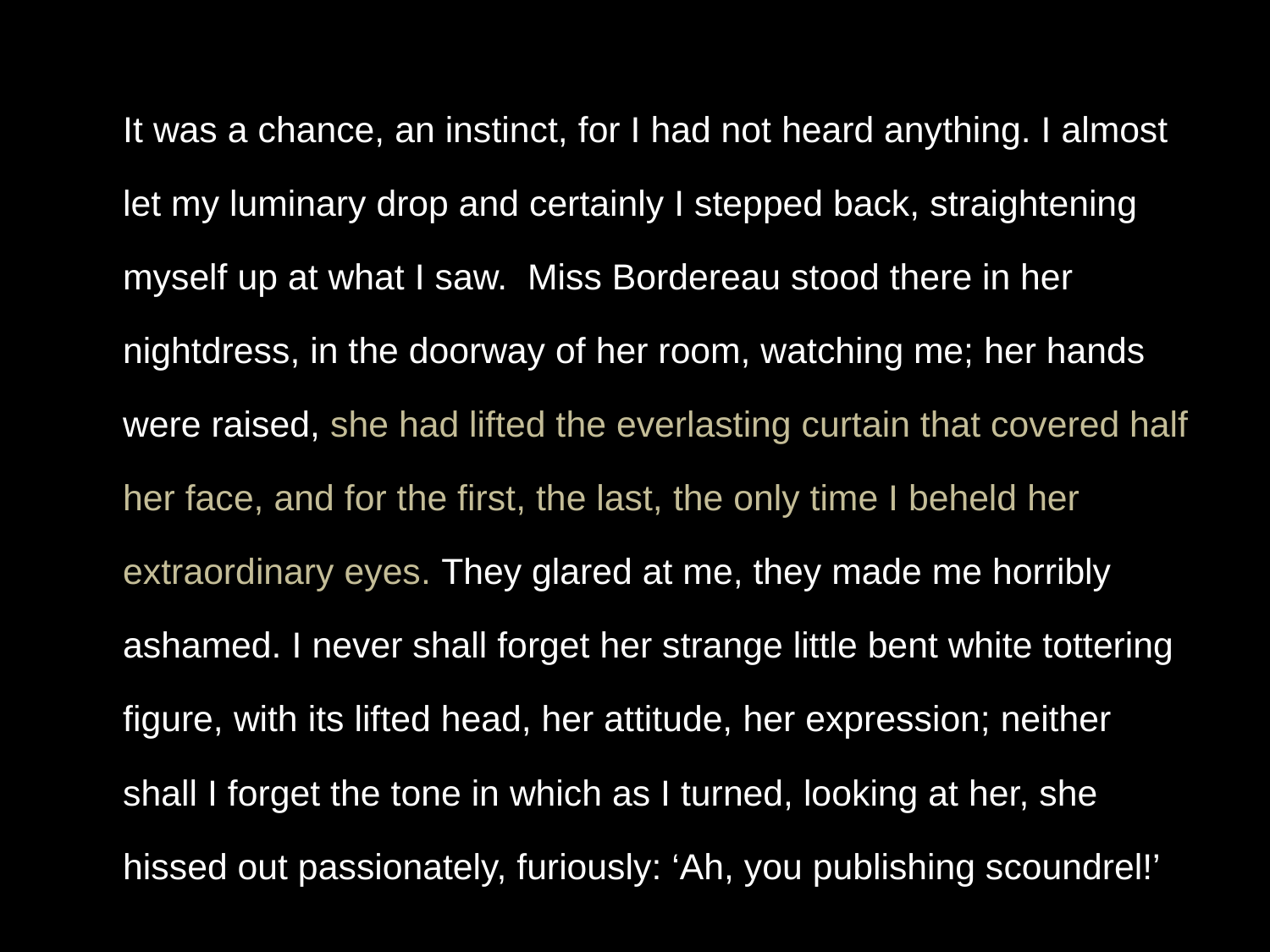

It was a chance, an instinct, for I had not heard anything. I almost let my luminary drop and certainly I stepped back, straightening myself up at what I saw.  Miss Bordereau stood there in her nightdress, in the doorway of her room, watching me; her hands were raised, she had lifted the everlasting curtain that covered half her face, and for the first, the last, the only time I beheld her extraordinary eyes. They glared at me, they made me horribly ashamed. I never shall forget her strange little bent white tottering figure, with its lifted head, her attitude, her expression; neither shall I forget the tone in which as I turned, looking at her, she hissed out passionately, furiously: ‘Ah, you publishing scoundrel!’